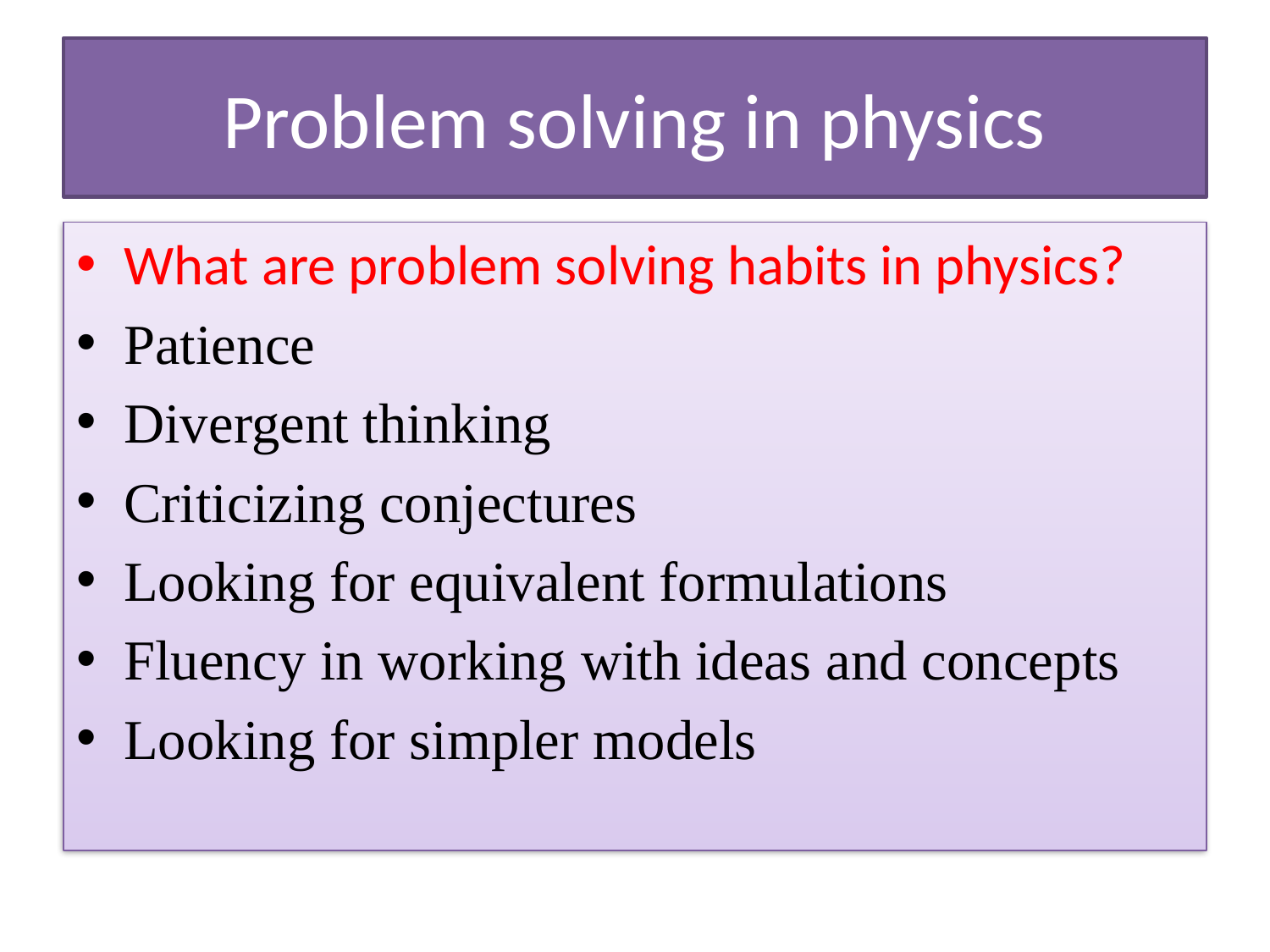

# Problem solving in physics
What are problem solving habits in physics?
Patience
Divergent thinking
Criticizing conjectures
Looking for equivalent formulations
Fluency in working with ideas and concepts
Looking for simpler models